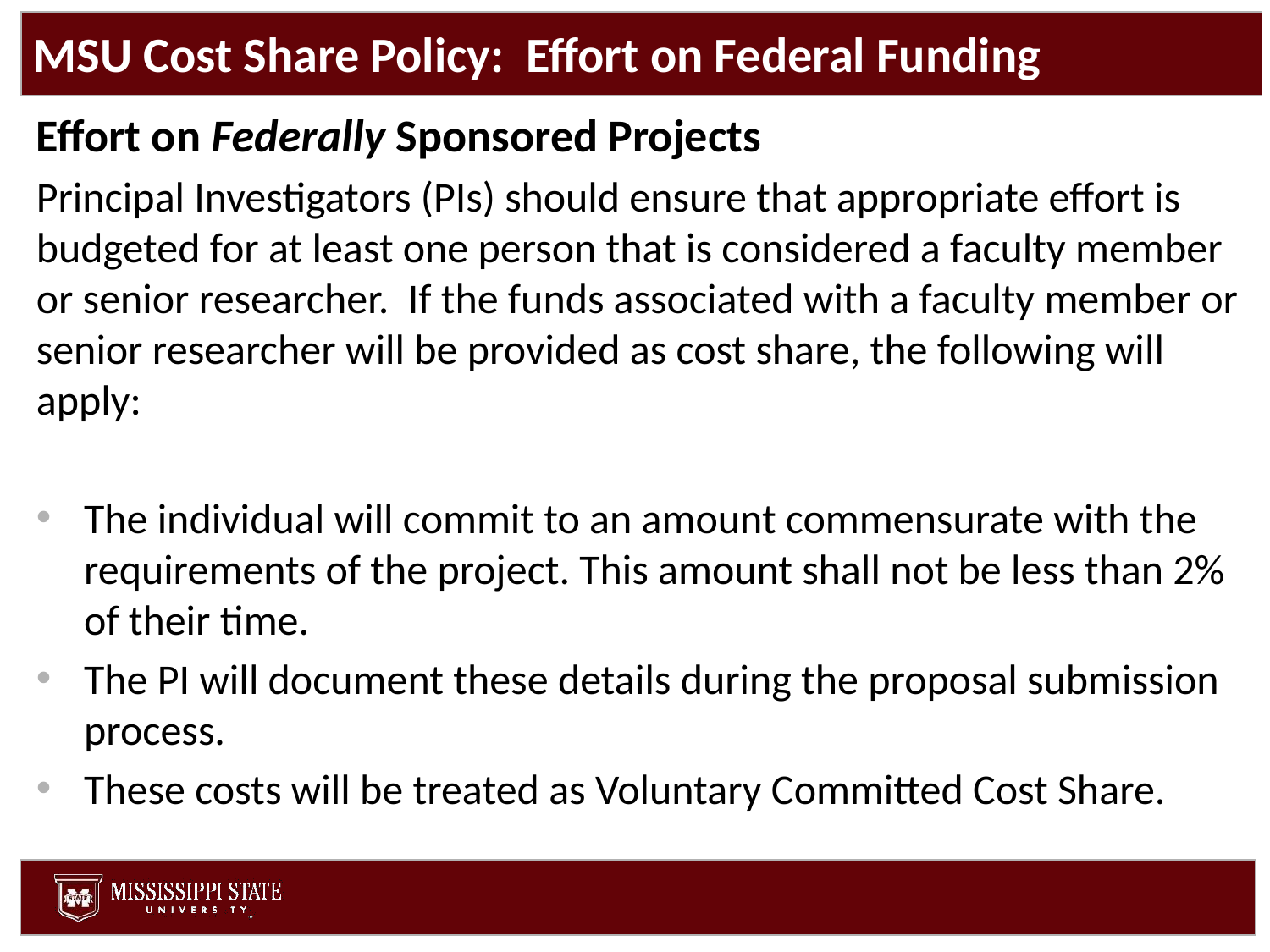

# MSU Cost Share Policy:  Effort on Federal Funding
Effort on Federally Sponsored Projects
Principal Investigators (PIs) should ensure that appropriate effort is budgeted for at least one person that is considered a faculty member or senior researcher.  If the funds associated with a faculty member or senior researcher will be provided as cost share, the following will apply:

The individual will commit to an amount commensurate with the requirements of the project. This amount shall not be less than 2% of their time.
The PI will document these details during the proposal submission process.
These costs will be treated as Voluntary Committed Cost Share.